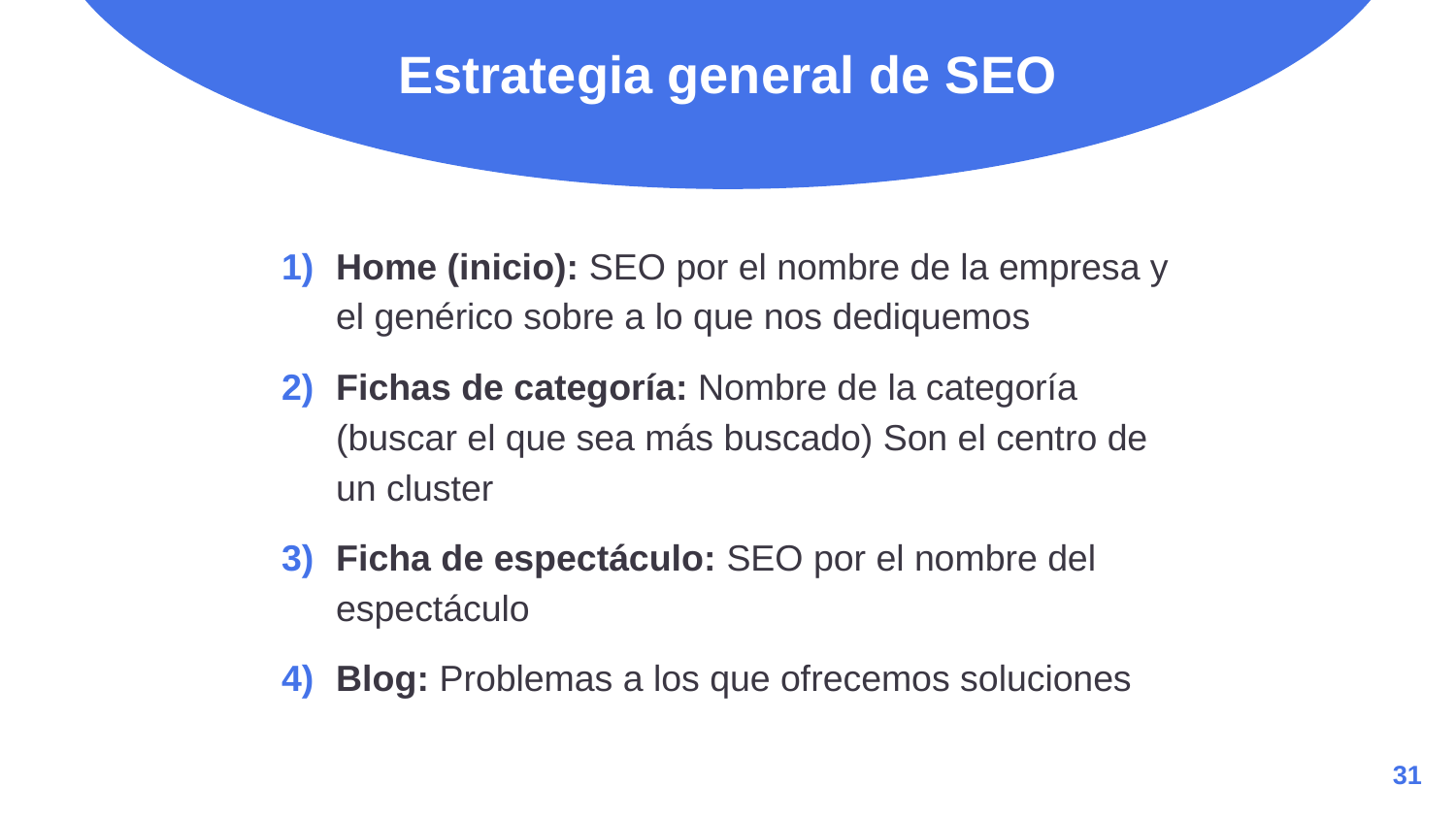

# Estrategia general de SEO
Home (inicio): SEO por el nombre de la empresa y el genérico sobre a lo que nos dediquemos
Fichas de categoría: Nombre de la categoría (buscar el que sea más buscado) Son el centro de un cluster
Ficha de espectáculo: SEO por el nombre del espectáculo
Blog: Problemas a los que ofrecemos soluciones
31